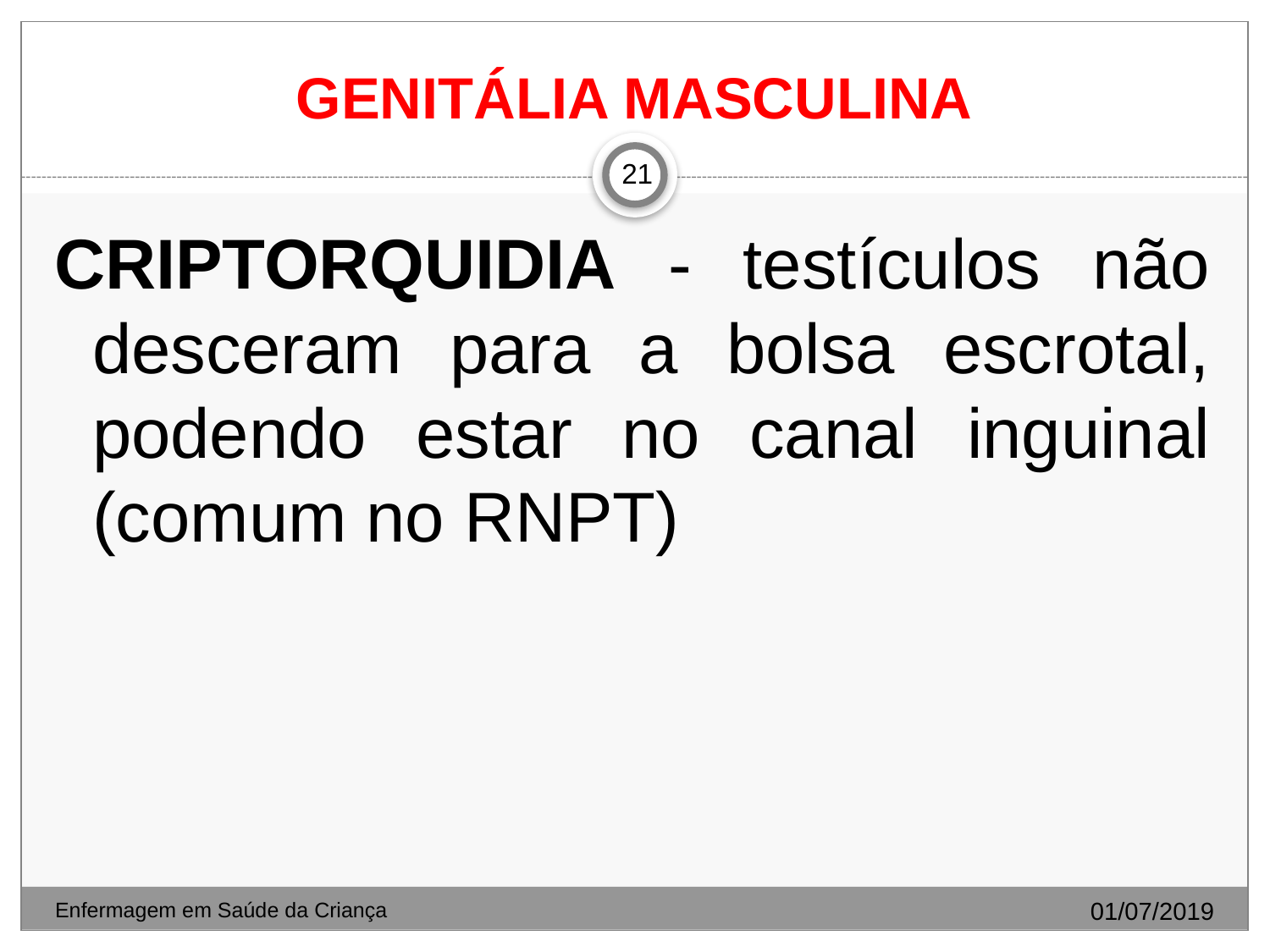

# GENITÁLIA MASCULINA
21
CRIPTORQUIDIA - testículos não desceram para a bolsa escrotal, podendo estar no canal inguinal (comum no RNPT)
01/07/2019
Enfermagem em Saúde da Criança